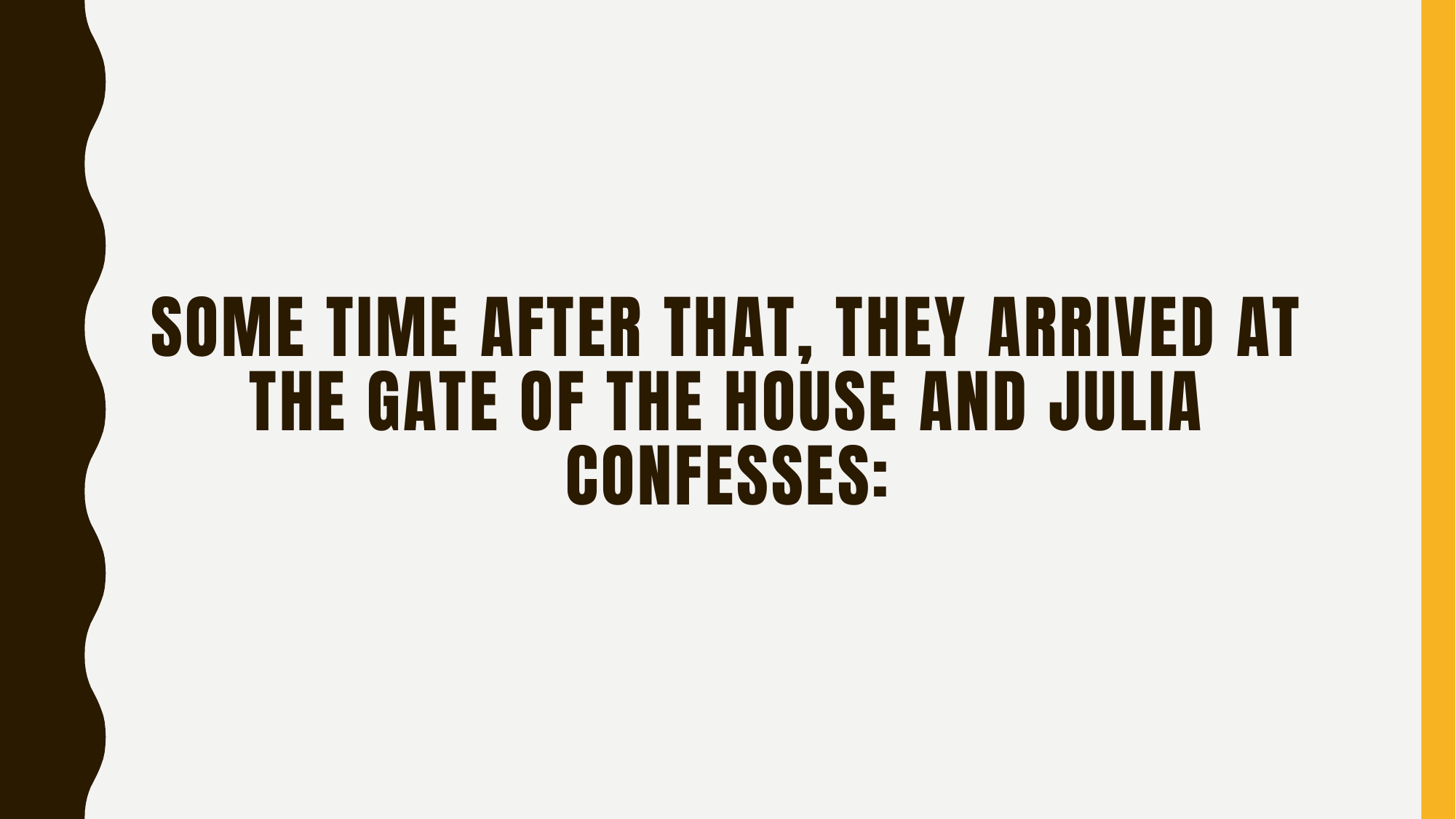

# Some time after that, they arrived at the gate of the house and Julia confesses: